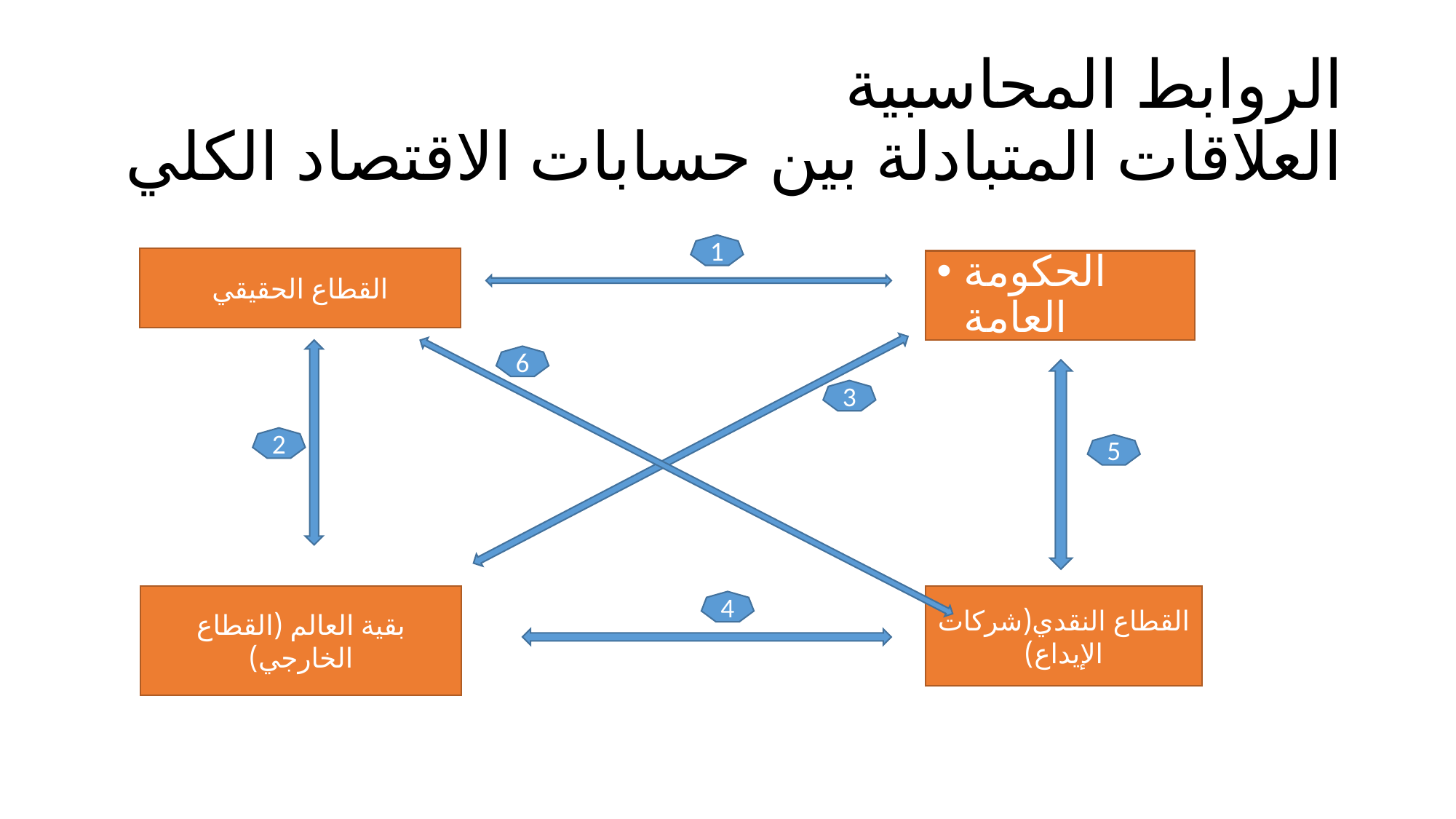

# الروابط المحاسبية العلاقات المتبادلة بين حسابات الاقتصاد الكلي
1
القطاع الحقيقي
الحكومة العامة

6
3
2

5

بقية العالم (القطاع الخارجي)
القطاع النقدي(شركات الإيداع)
4